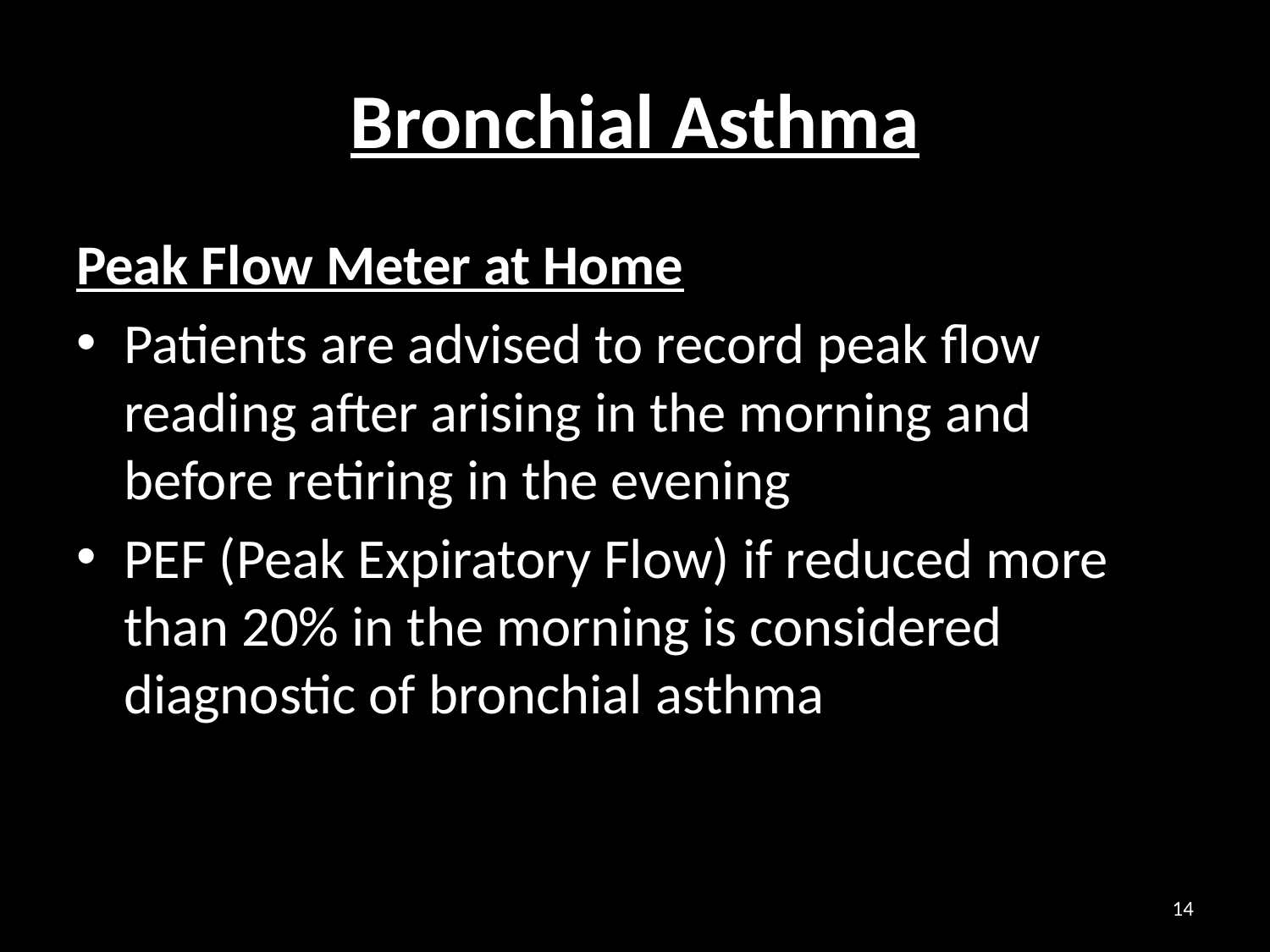

# Bronchial Asthma
Peak Flow Meter at Home
Patients are advised to record peak flow reading after arising in the morning and before retiring in the evening
PEF (Peak Expiratory Flow) if reduced more than 20% in the morning is considered diagnostic of bronchial asthma
14